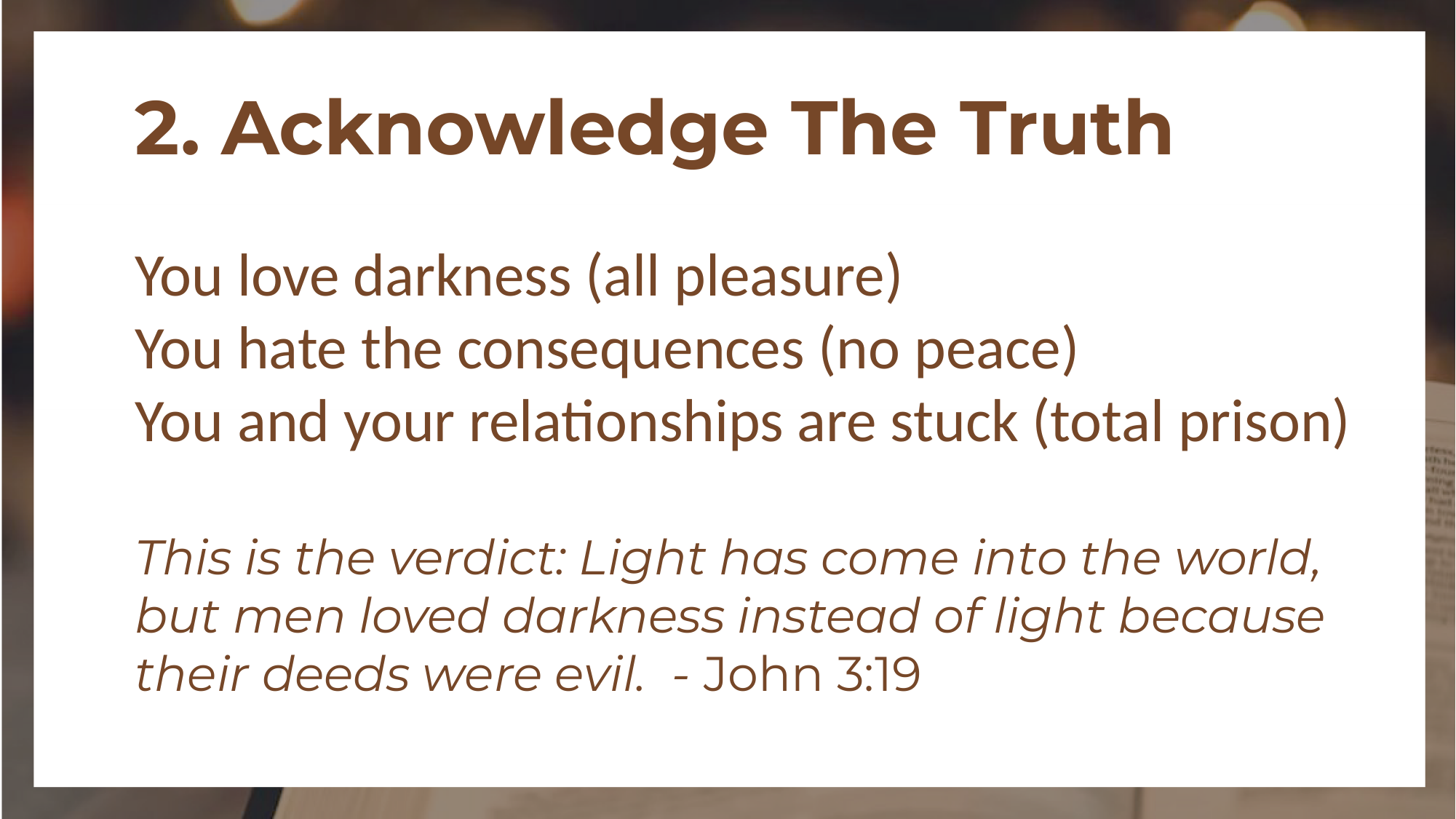

2. Acknowledge The Truth

You love darkness (all pleasure)
You hate the consequences (no peace)
You and your relationships are stuck (total prison)

This is the verdict: Light has come into the world, but men loved darkness instead of light because their deeds were evil.  - John 3:19